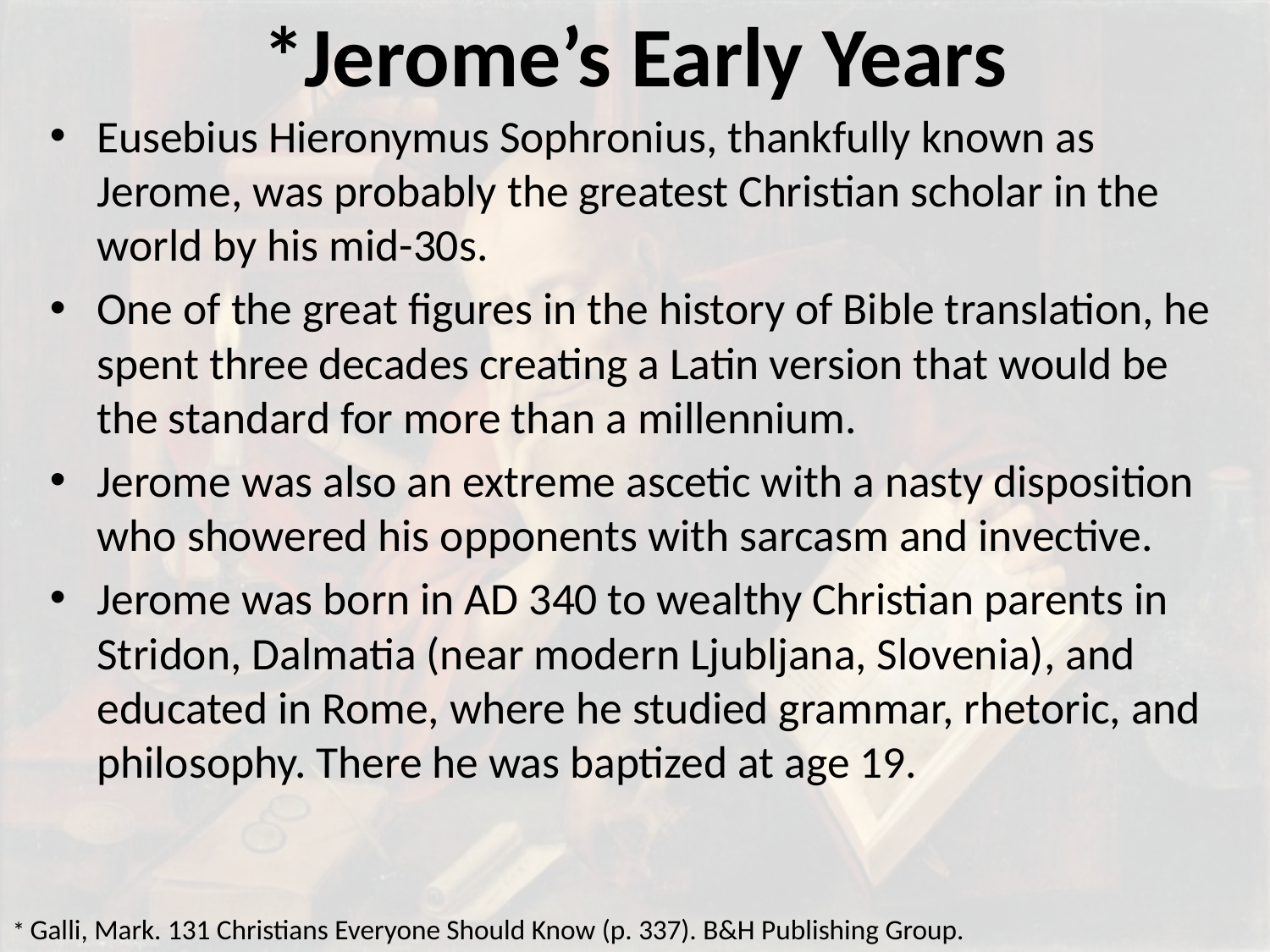

# *Jerome’s Early Years
Eusebius Hieronymus Sophronius, thankfully known as Jerome, was probably the greatest Christian scholar in the world by his mid-30s.
One of the great figures in the history of Bible translation, he spent three decades creating a Latin version that would be the standard for more than a millennium.
Jerome was also an extreme ascetic with a nasty disposition who showered his opponents with sarcasm and invective.
Jerome was born in AD 340 to wealthy Christian parents in Stridon, Dalmatia (near modern Ljubljana, Slovenia), and educated in Rome, where he studied grammar, rhetoric, and philosophy. There he was baptized at age 19.
* Galli, Mark. 131 Christians Everyone Should Know (p. 337). B&H Publishing Group.